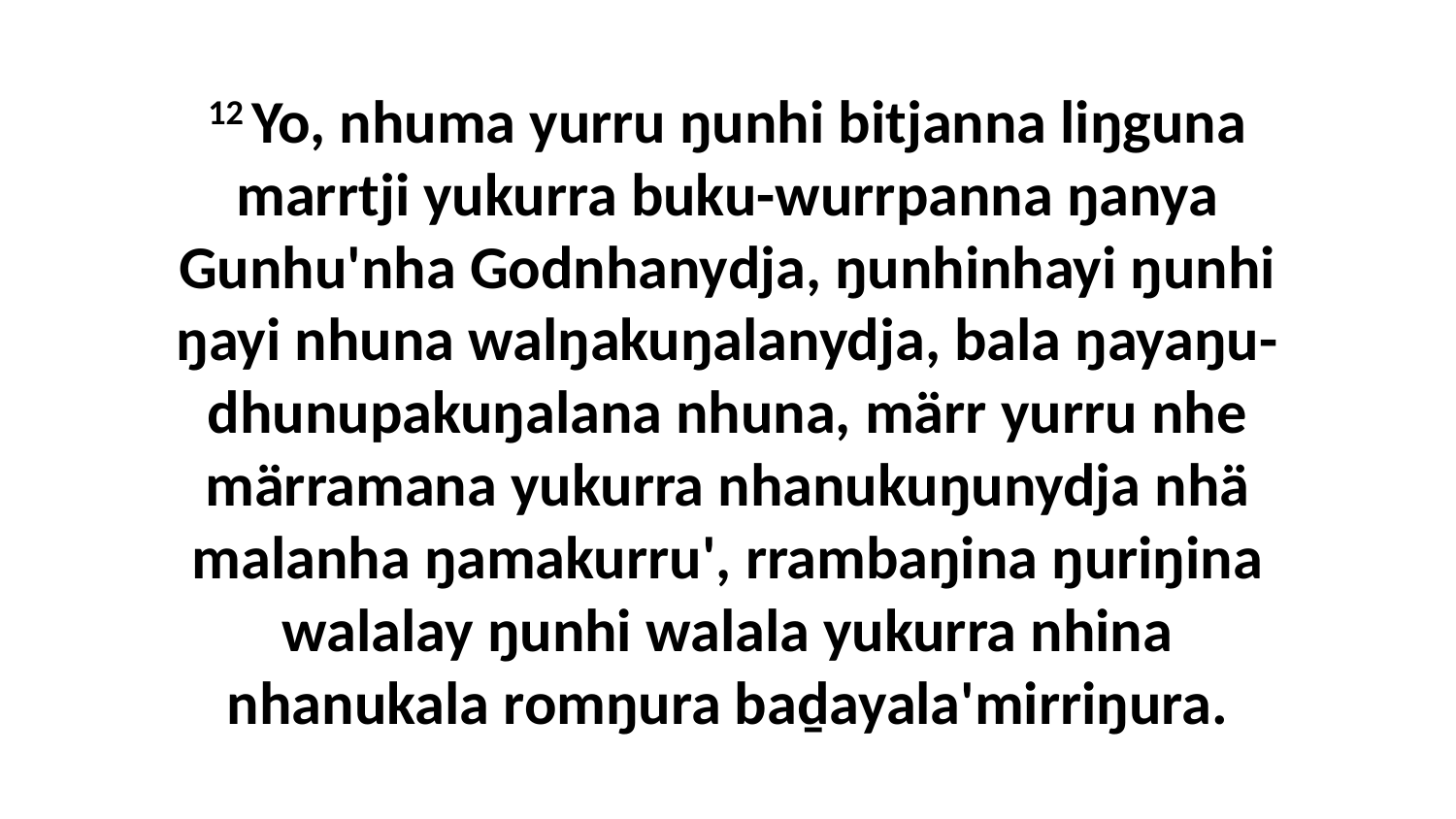

12 Yo, nhuma yurru ŋunhi bitjanna liŋguna marrtji yukurra buku-wurrpanna ŋanya Gunhu'nha Godnhanydja, ŋunhinhayi ŋunhi ŋayi nhuna walŋakuŋalanydja, bala ŋayaŋu-dhunupakuŋalana nhuna, märr yurru nhe märramana yukurra nhanukuŋunydja nhä malanha ŋamakurru', rrambaŋina ŋuriŋina walalay ŋunhi walala yukurra nhina nhanukala romŋura baḏayala'mirriŋura.